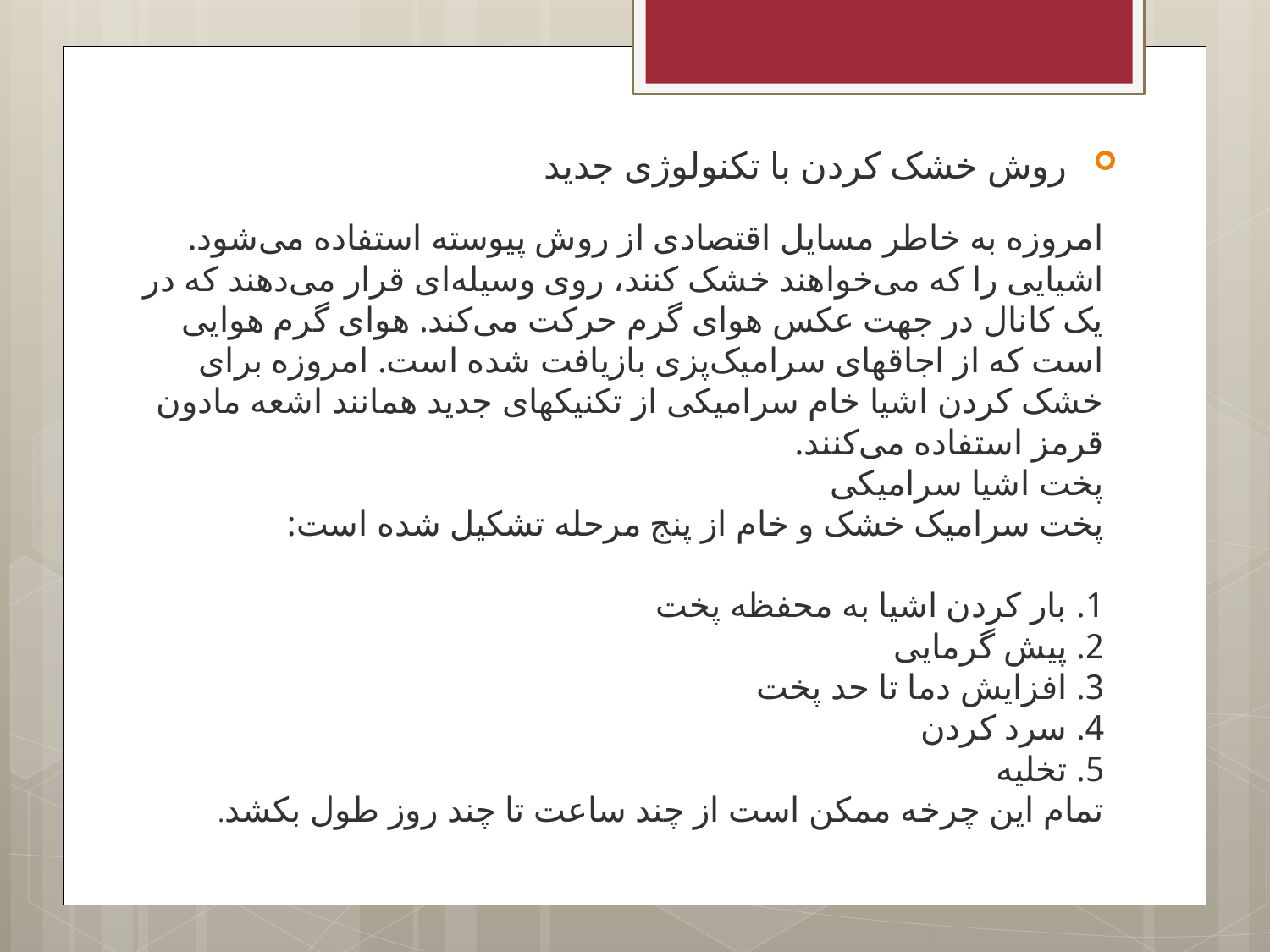

روش خشک کردن با تکنولوژی جدید
امروزه به خاطر مسایل اقتصادی از روش پیوسته ‌استفاده می‌شود. اشیایی را که می‌خواهند خشک کنند، روی وسیله‌ای قرار می‌دهند که در یک کانال در جهت عکس هوای گرم حرکت می‌کند. هوای گرم هوایی است که‌ از اجاقهای سرامیک‌پزی بازیافت شده است. امروزه برای خشک کردن اشیا خام سرامیکی از تکنیکهای جدید همانند اشعه مادون قرمز استفاده می‌کنند.
پخت اشیا سرامیکی
پخت سرامیک خشک و خام از پنج مرحله تشکیل شده است:
1. بار کردن اشیا به محفظه پخت
2. پیش گرمایی
3. افزایش دما تا حد پخت
4. سرد کردن
5. تخلیه
تمام این چرخه ممکن است از چند ساعت تا چند روز طول بکشد.
#